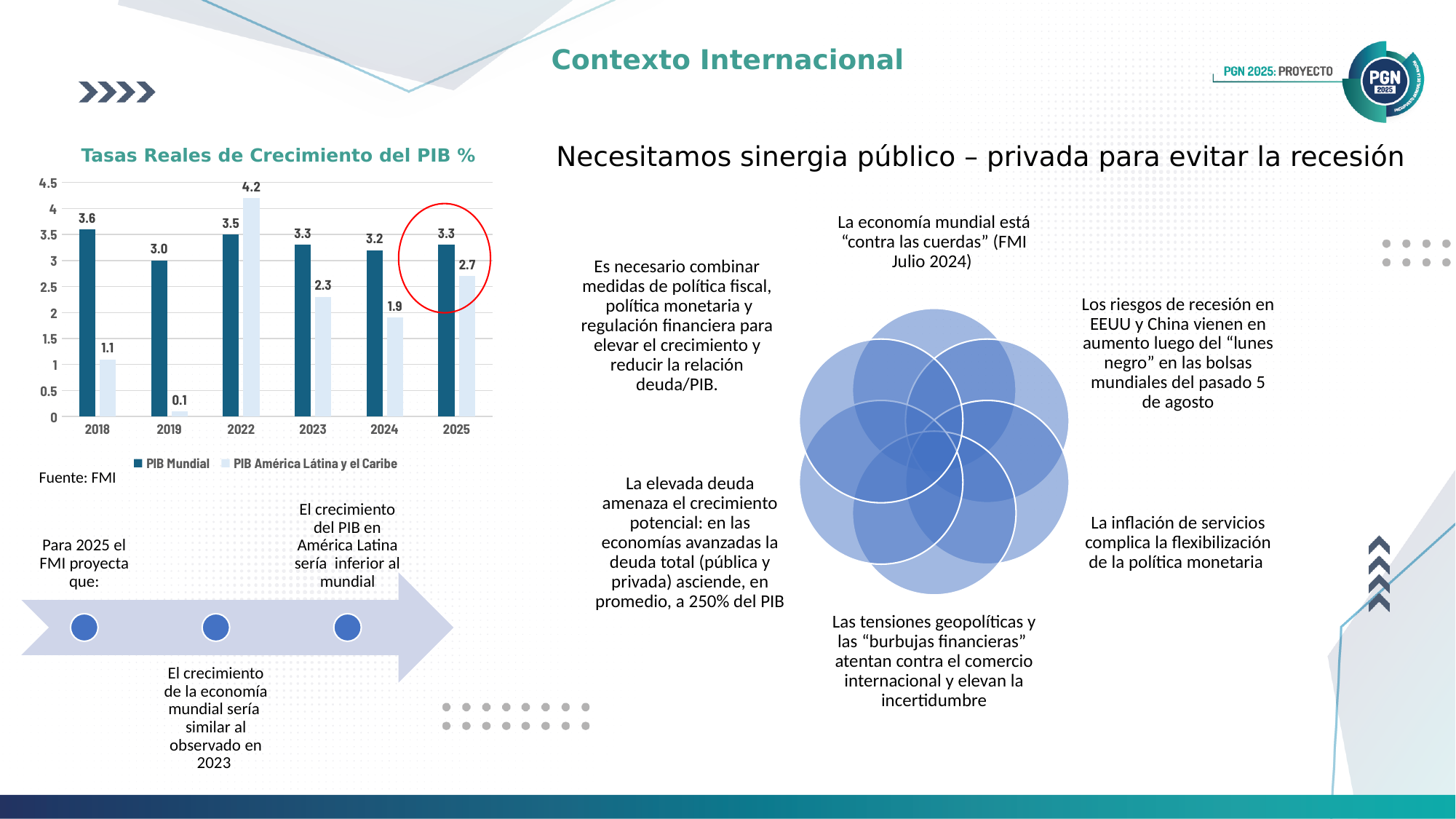

Contexto Internacional
Necesitamos sinergia público – privada para evitar la recesión
Tasas Reales de Crecimiento del PIB %

### Chart

| Category | PIB Mundial  | PIB América Látina y el Caribe |
|---|---|---|
| 2018 | 3.6 | 1.1 |
| 2019 | 3.0 | 0.1 |
| 2022 | 3.5 | 4.2 |
| 2023 | 3.3 | 2.3 |
| 2024 | 3.2 | 1.9 |
| 2025 | 3.3 | 2.7 |
La economía mundial está “contra las cuerdas” (FMI Julio 2024)
Los riesgos de recesión en EEUU y China vienen en aumento luego del “lunes negro” en las bolsas mundiales del pasado 5 de agosto
La inflación de servicios complica la flexibilización de la política monetaria
Las tensiones geopolíticas y las “burbujas financieras”  atentan contra el comercio internacional y elevan la incertidumbre
La elevada deuda amenaza el crecimiento potencial: en las economías avanzadas la deuda total (pública y privada) asciende, en promedio, a 250% del PIB
Es necesario combinar medidas de política fiscal,  política monetaria y regulación financiera para elevar el crecimiento y reducir la relación deuda/PIB.
Fuente: FMI
Para 2025 el FMI proyecta que:
El crecimiento del PIB en América Latina sería  inferior al mundial

El crecimiento de la economía mundial sería  similar al observado en 2023